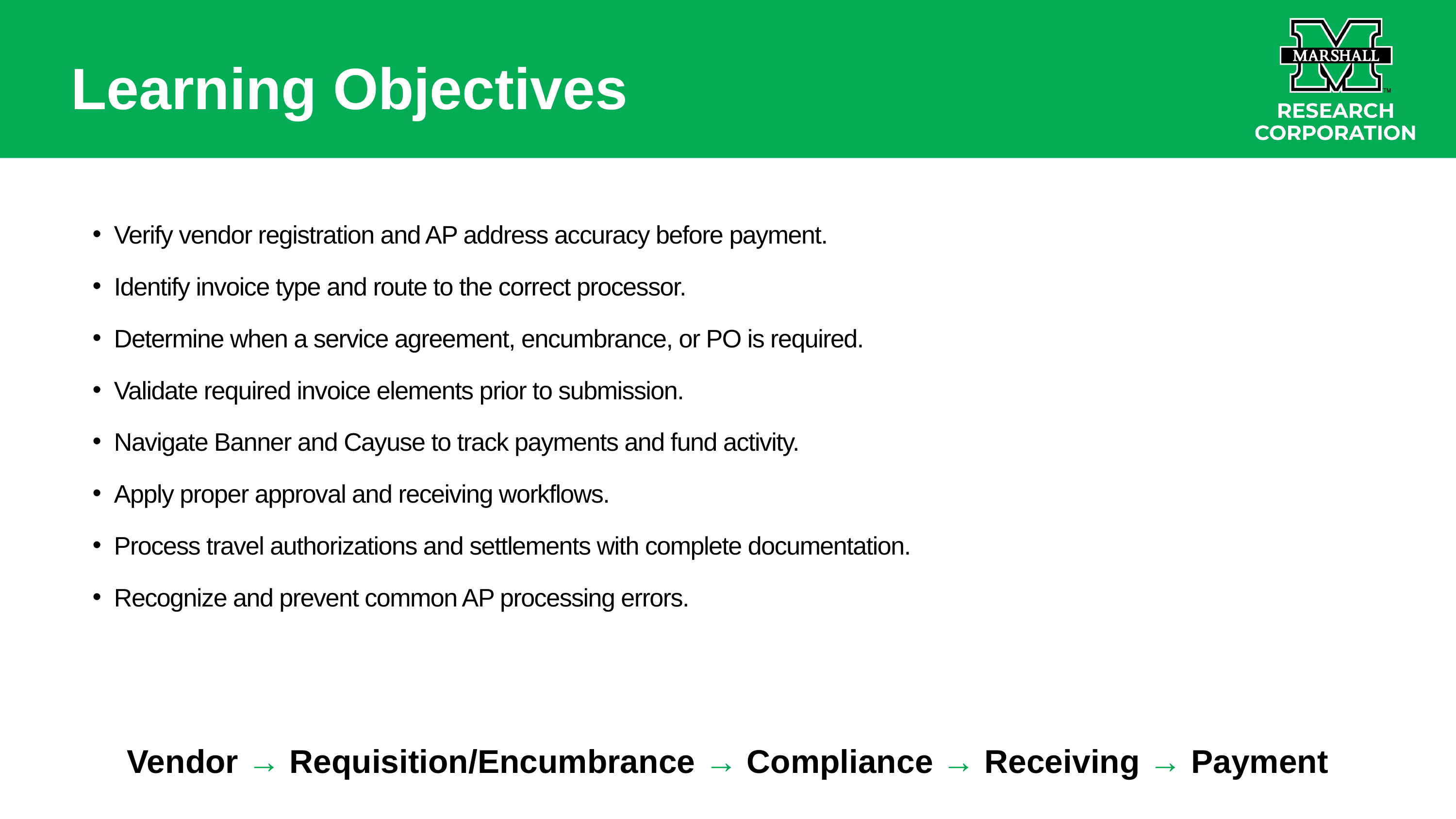

Learning Objectives
Verify vendor registration and AP address accuracy before payment.
Identify invoice type and route to the correct processor.
Determine when a service agreement, encumbrance, or PO is required.
Validate required invoice elements prior to submission.
Navigate Banner and Cayuse to track payments and fund activity.
Apply proper approval and receiving workflows.
Process travel authorizations and settlements with complete documentation.
Recognize and prevent common AP processing errors.
Vendor → Requisition/Encumbrance → Compliance → Receiving → Payment